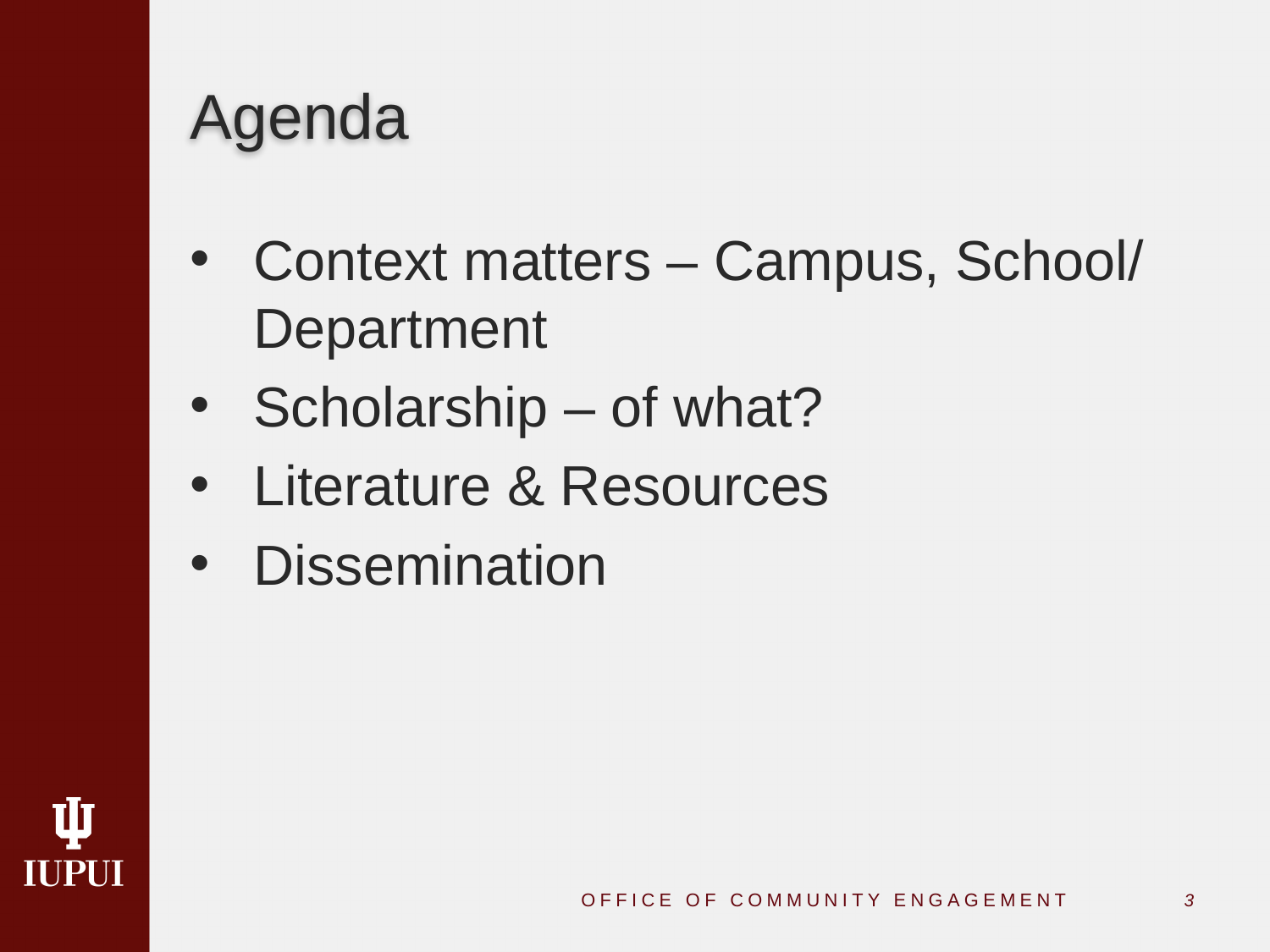

# Agenda
Context matters – Campus, School/ Department
Scholarship – of what?
Literature & Resources
Dissemination

OFFICE OF COMMUNITY ENGAGEMENT
3